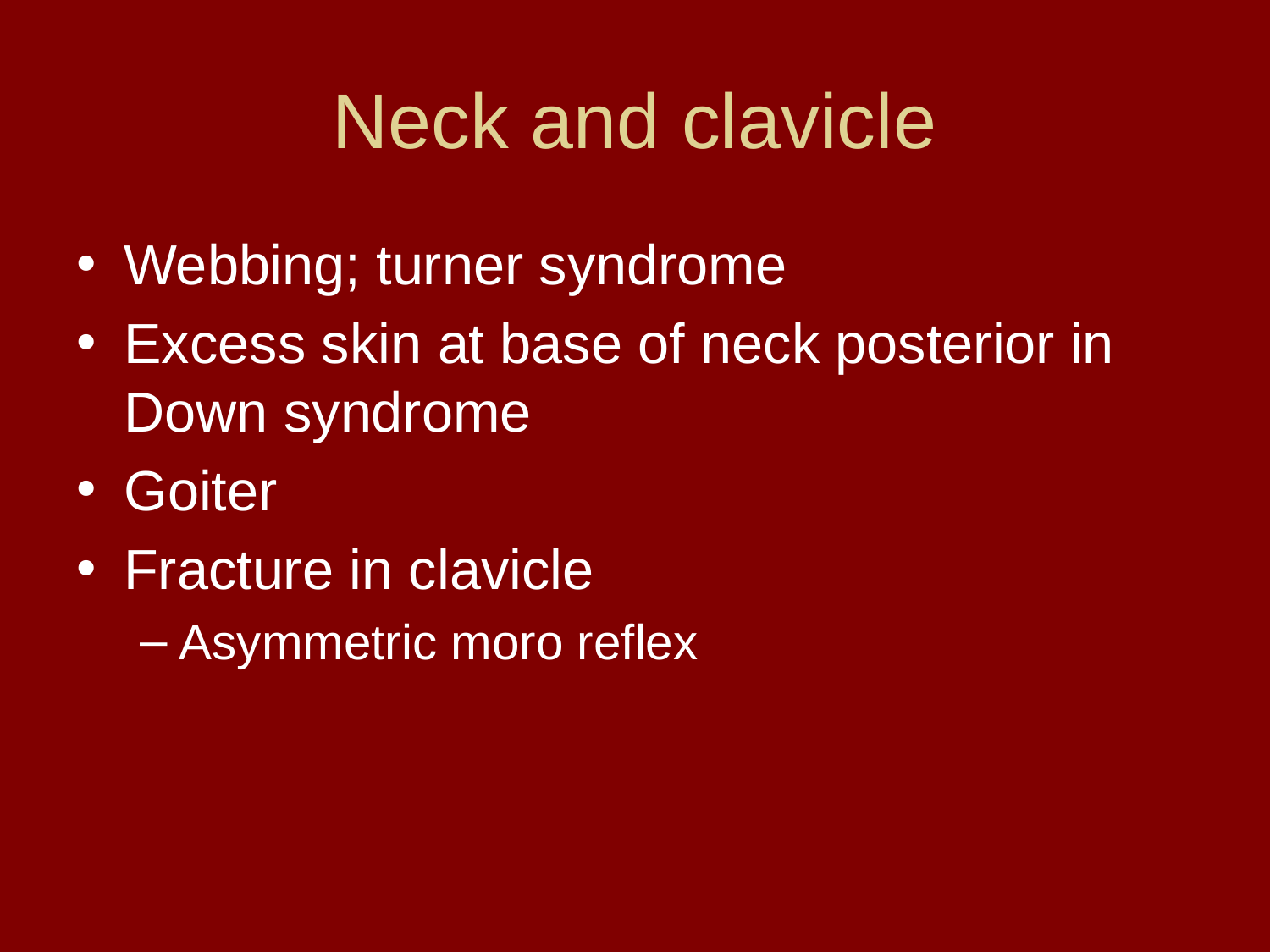

# Neck and clavicle
Webbing; turner syndrome
Excess skin at base of neck posterior in Down syndrome
Goiter
Fracture in clavicle
Asymmetric moro reflex